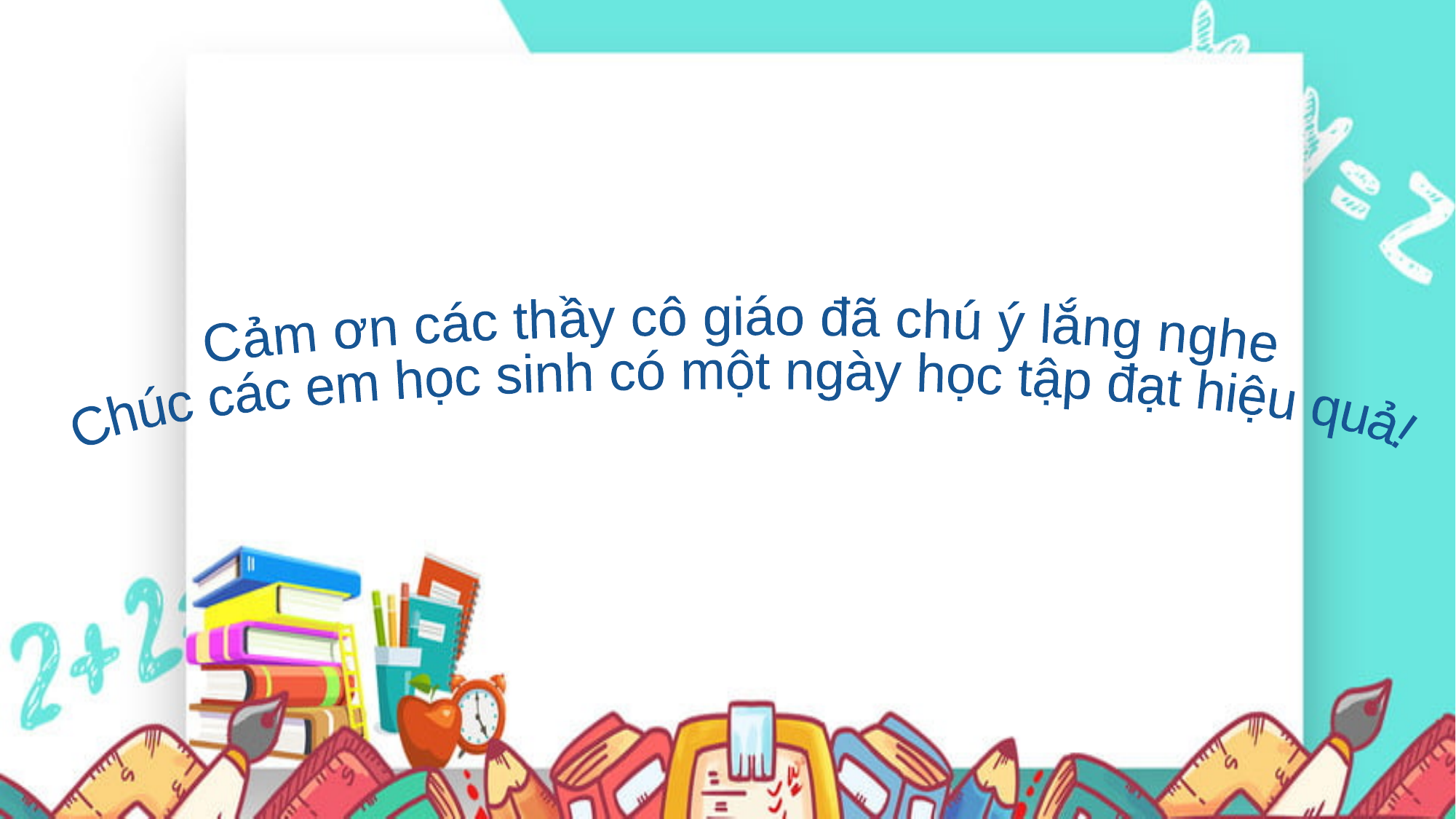

Cảm ơn các thầy cô giáo đã chú ý lắng nghe
Chúc các em học sinh có một ngày học tập đạt hiệu quả!